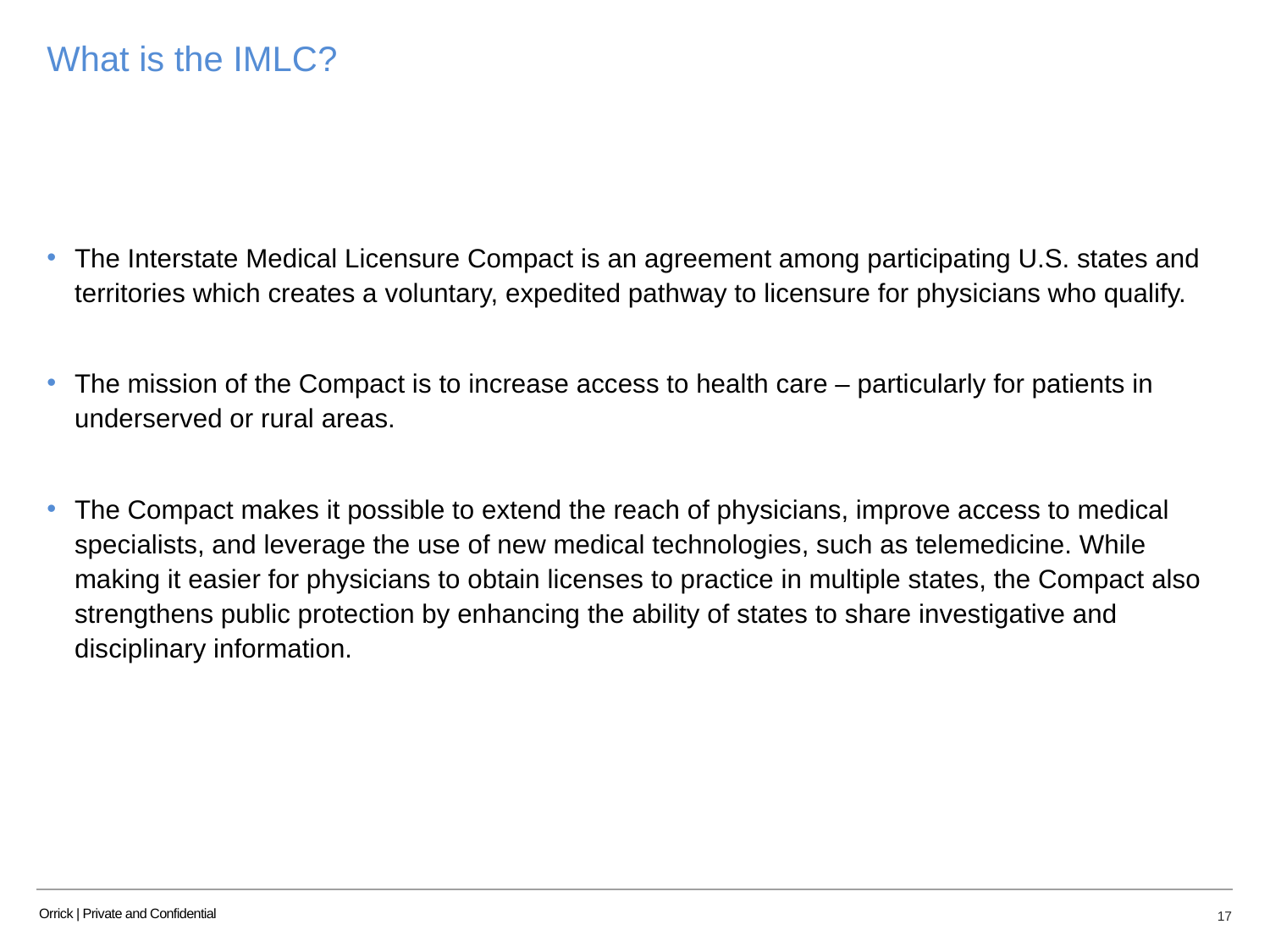

# What is the IMLC?
The Interstate Medical Licensure Compact is an agreement among participating U.S. states and territories which creates a voluntary, expedited pathway to licensure for physicians who qualify.

The mission of the Compact is to increase access to health care – particularly for patients in underserved or rural areas.

The Compact makes it possible to extend the reach of physicians, improve access to medical specialists, and leverage the use of new medical technologies, such as telemedicine. While making it easier for physicians to obtain licenses to practice in multiple states, the Compact also strengthens public protection by enhancing the ability of states to share investigative and disciplinary information.

17